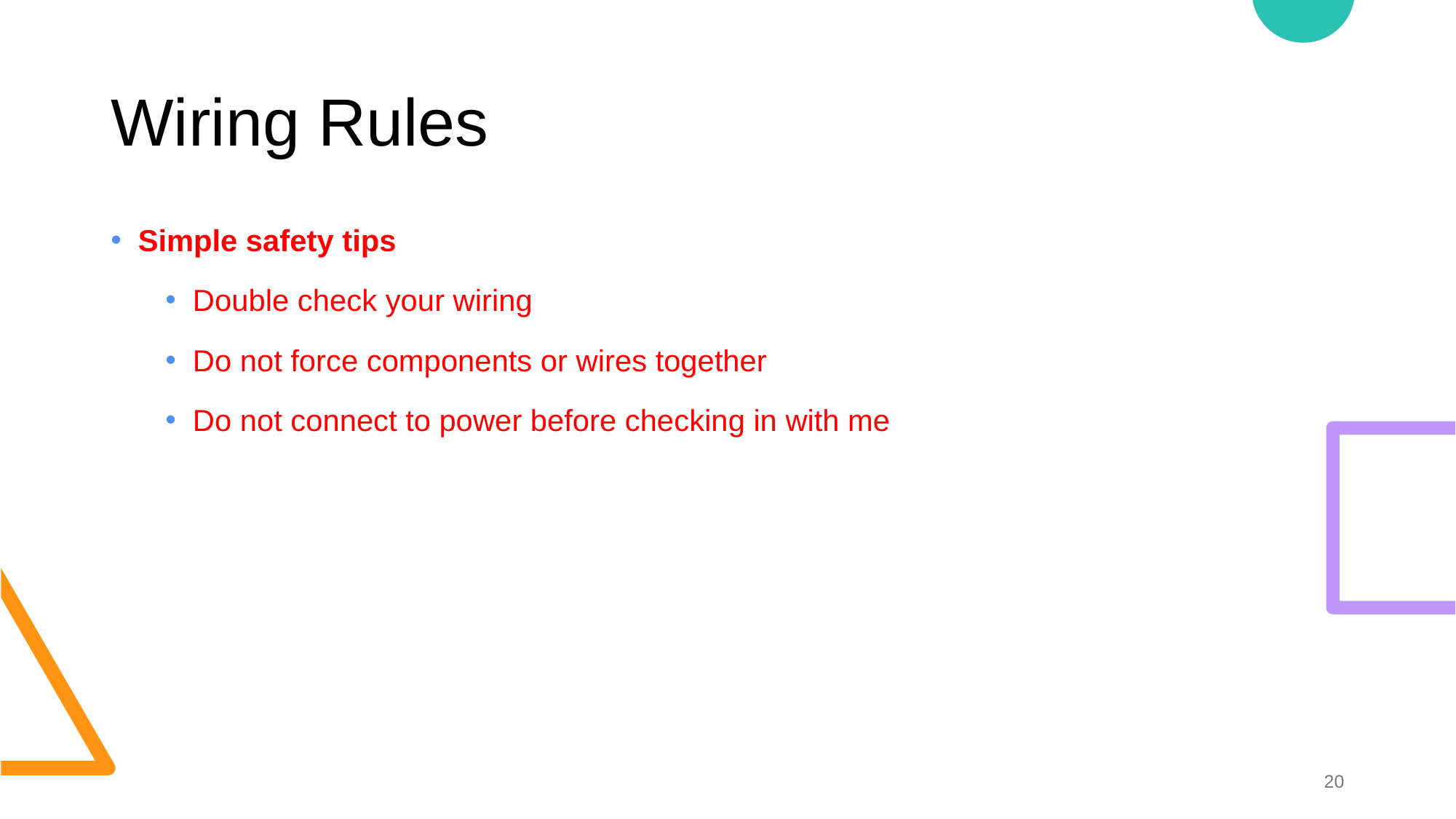

# Wiring Rules
Simple safety tips
Double check your wiring
Do not force components or wires together
Do not connect to power before checking in with me

20